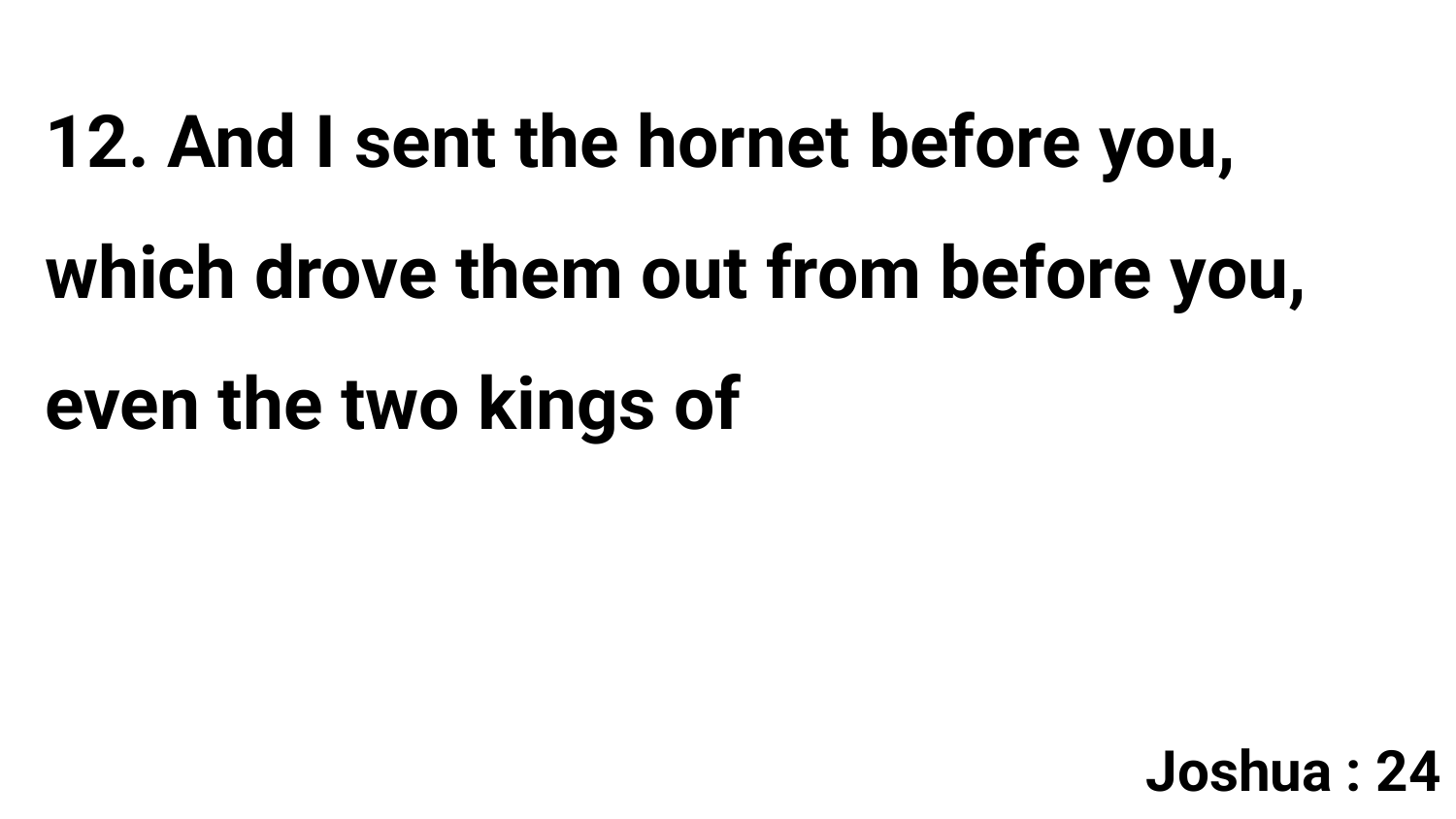

12. And I sent the hornet before you, which drove them out from before you, even the two kings of
Joshua : 24